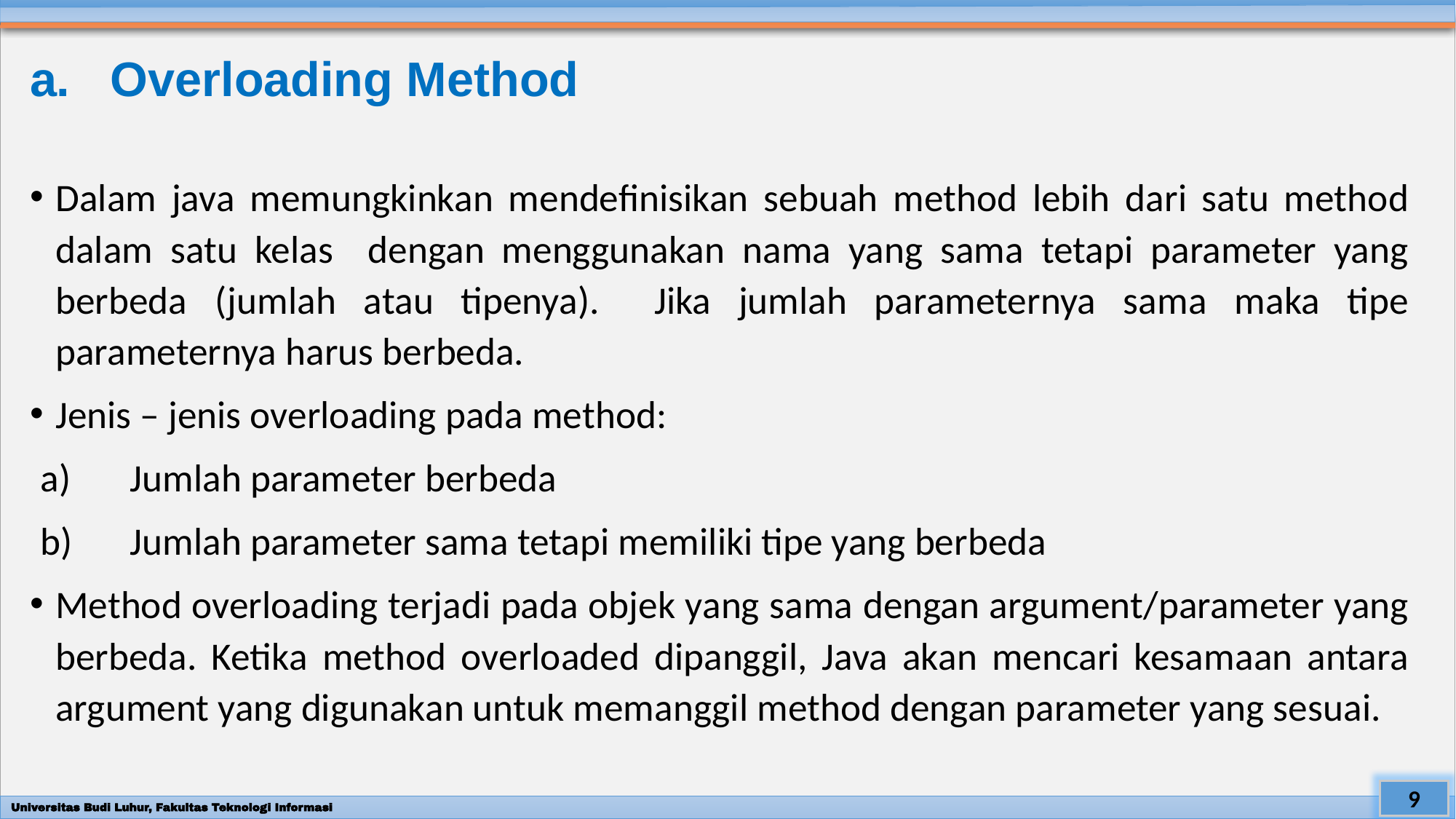

# a.   Overloading Method
Dalam java memungkinkan mendefinisikan sebuah method lebih dari satu method dalam satu kelas  dengan menggunakan nama yang sama tetapi parameter yang berbeda (jumlah atau tipenya).  Jika jumlah parameternya sama maka tipe parameternya harus berbeda.
Jenis – jenis overloading pada method:
Jumlah parameter berbeda
Jumlah parameter sama tetapi memiliki tipe yang berbeda
Method overloading terjadi pada objek yang sama dengan argument/parameter yang berbeda. Ketika method overloaded dipanggil, Java akan mencari kesamaan antara argument yang digunakan untuk memanggil method dengan parameter yang sesuai.